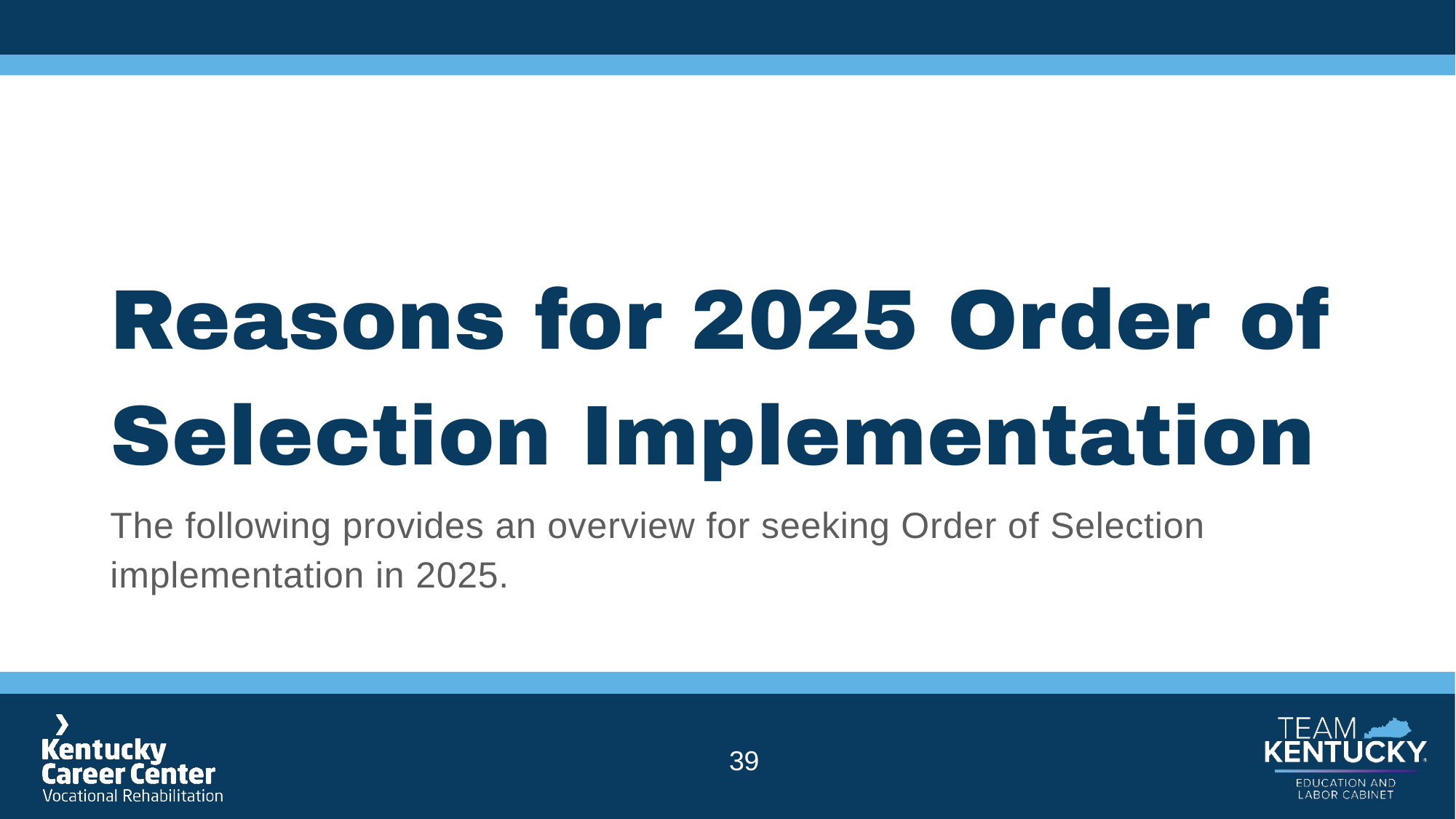

# Reasons for 2025 Order of Selection Implementation
The following provides an overview for seeking Order of Selection implementation in 2025.
39